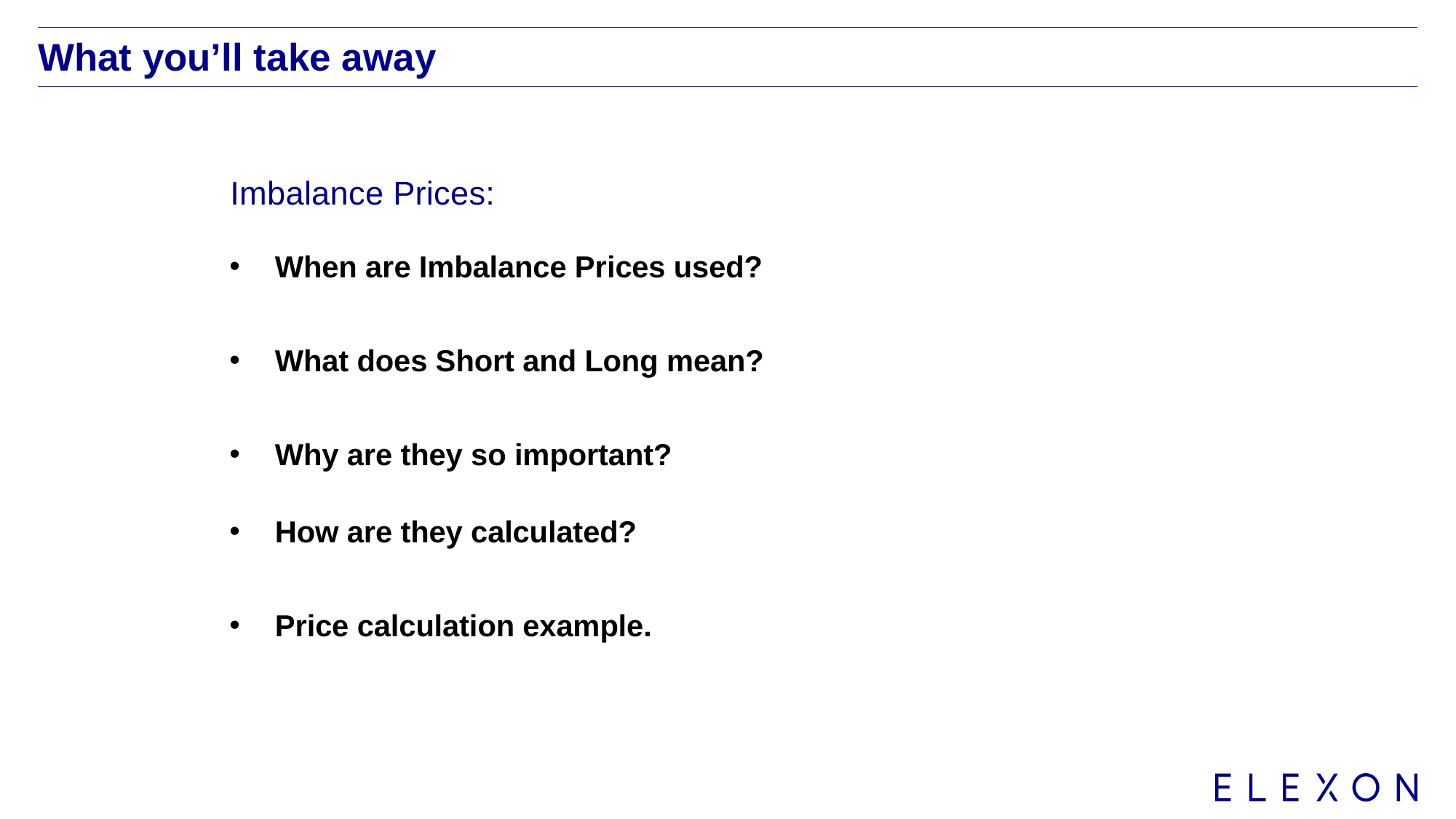

# What you’ll take away

Imbalance Prices:

 When are Imbalance Prices used?

 What does Short and Long mean?

 Why are they so important?

 How are they calculated?

 Price calculation example.